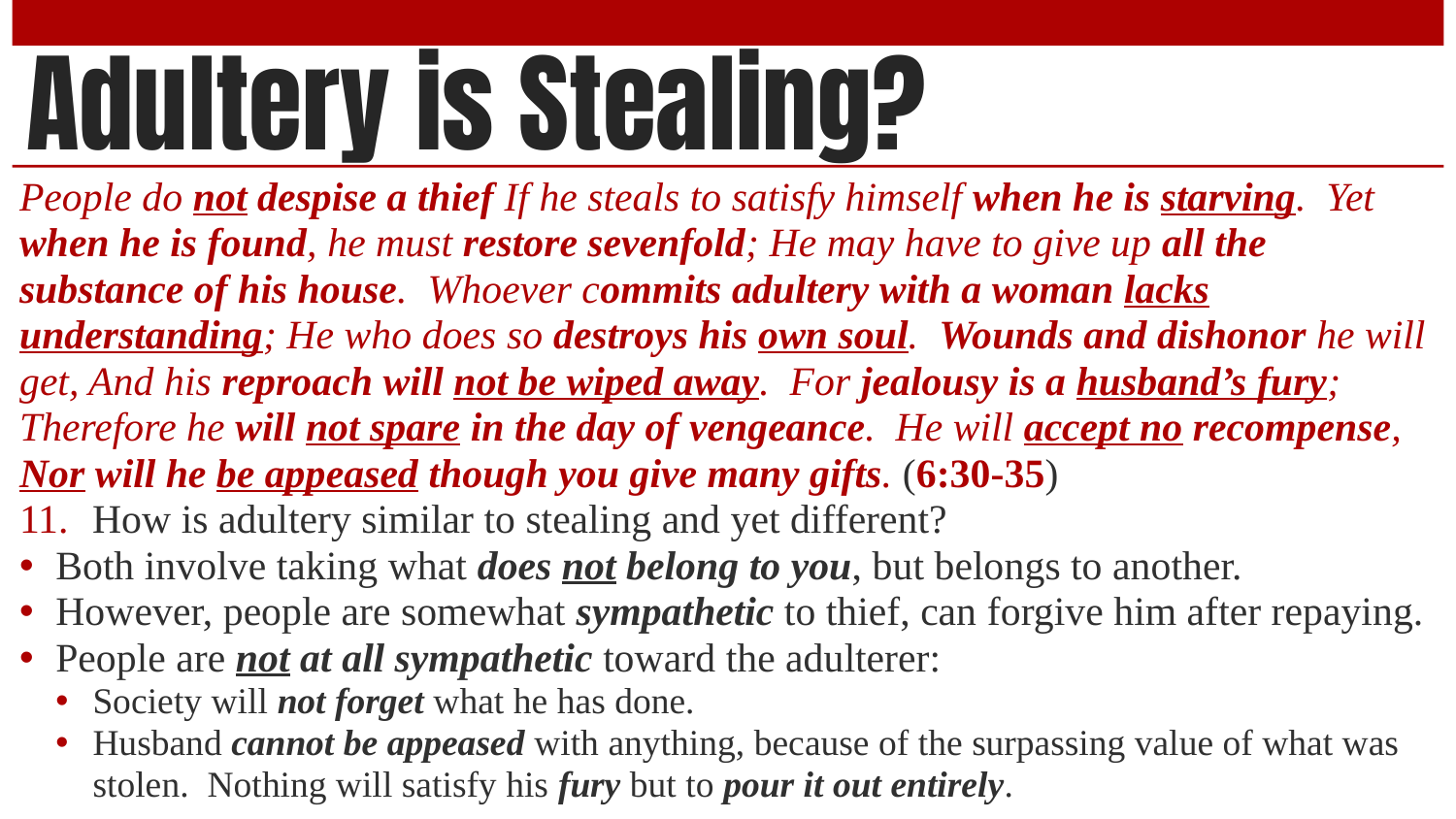

# Adultery is Stealing?
People do not despise a thief If he steals to satisfy himself when he is starving.  Yet when he is found, he must restore sevenfold; He may have to give up all the substance of his house.  Whoever commits adultery with a woman lacks understanding; He who does so destroys his own soul.  Wounds and dishonor he will get, And his reproach will not be wiped away.  For jealousy is a husband’s fury; Therefore he will not spare in the day of vengeance.  He will accept no recompense, Nor will he be appeased though you give many gifts. (6:30-35)
How is adultery similar to stealing and yet different?
Both involve taking what does not belong to you, but belongs to another.
However, people are somewhat sympathetic to thief, can forgive him after repaying.
People are not at all sympathetic toward the adulterer:
Society will not forget what he has done.
Husband cannot be appeased with anything, because of the surpassing value of what was stolen.  Nothing will satisfy his fury but to pour it out entirely.